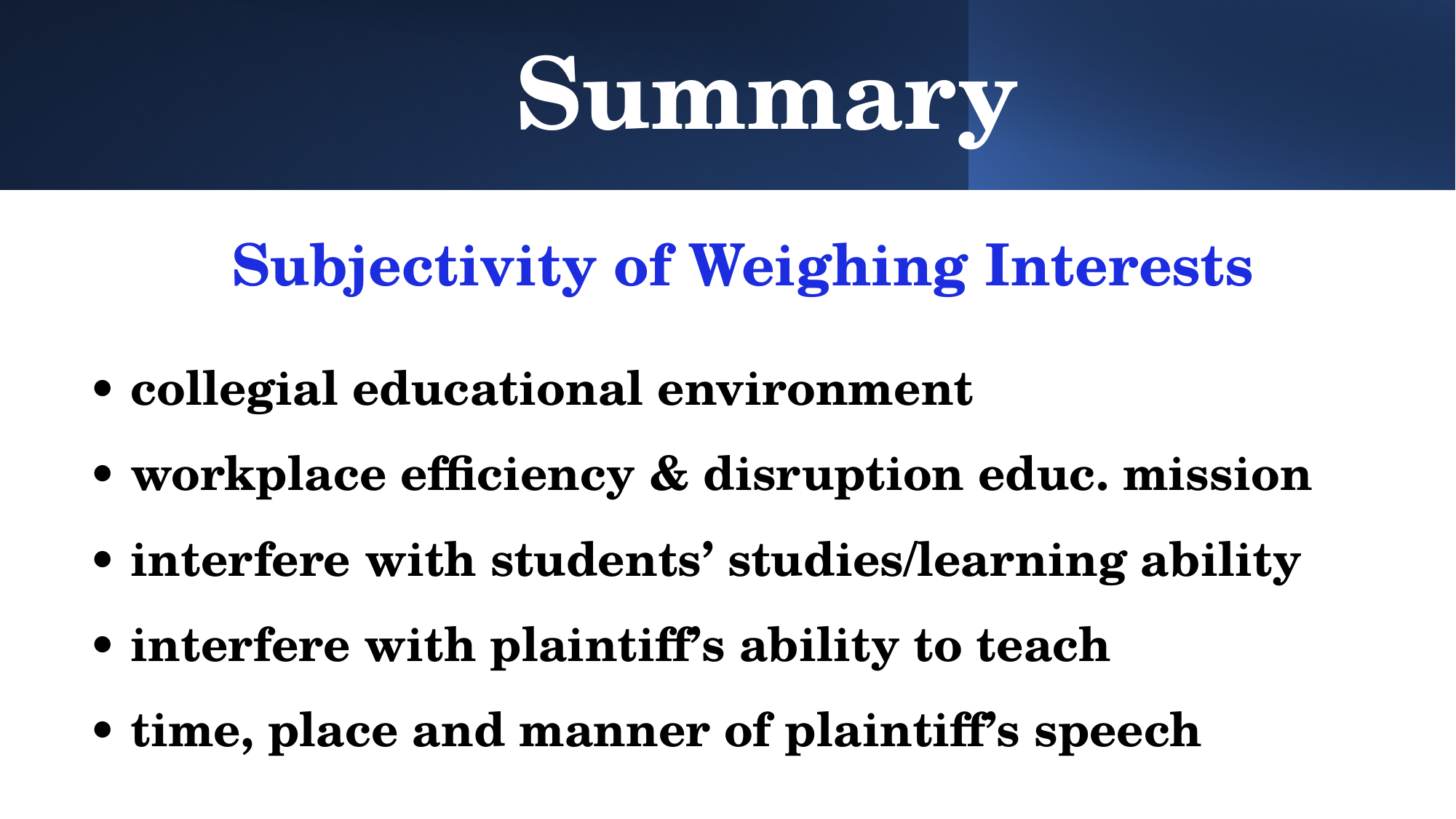

# Summary

Subjectivity of Weighing Interests

• collegial educational environment
• workplace efficiency & disruption educ. mission
• interfere with students’ studies/learning ability
• interfere with plaintiff’s ability to teach
• time, place and manner of plaintiff’s speech